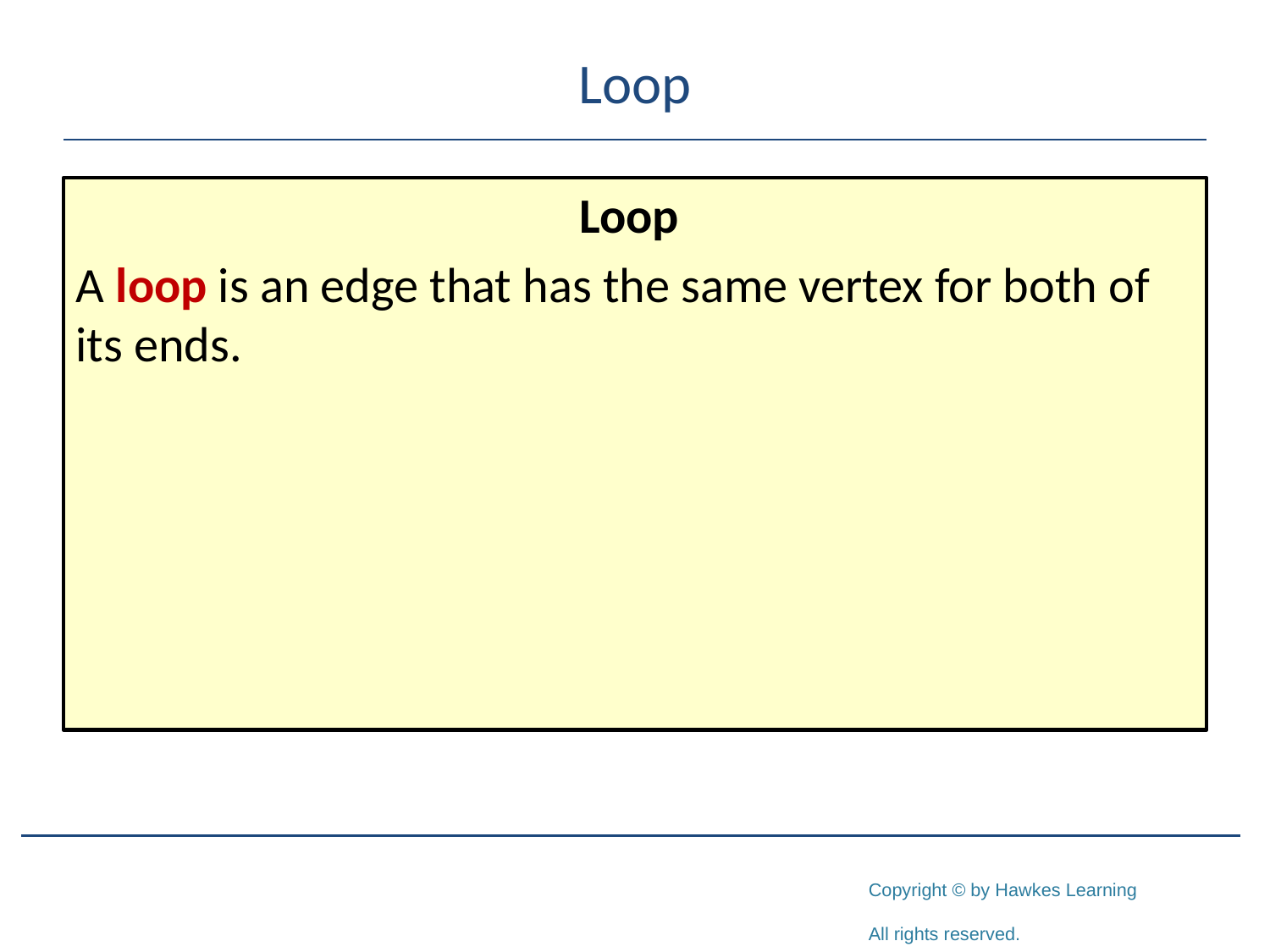

# Loop
Loop
A loop is an edge that has the same vertex for both of its ends.